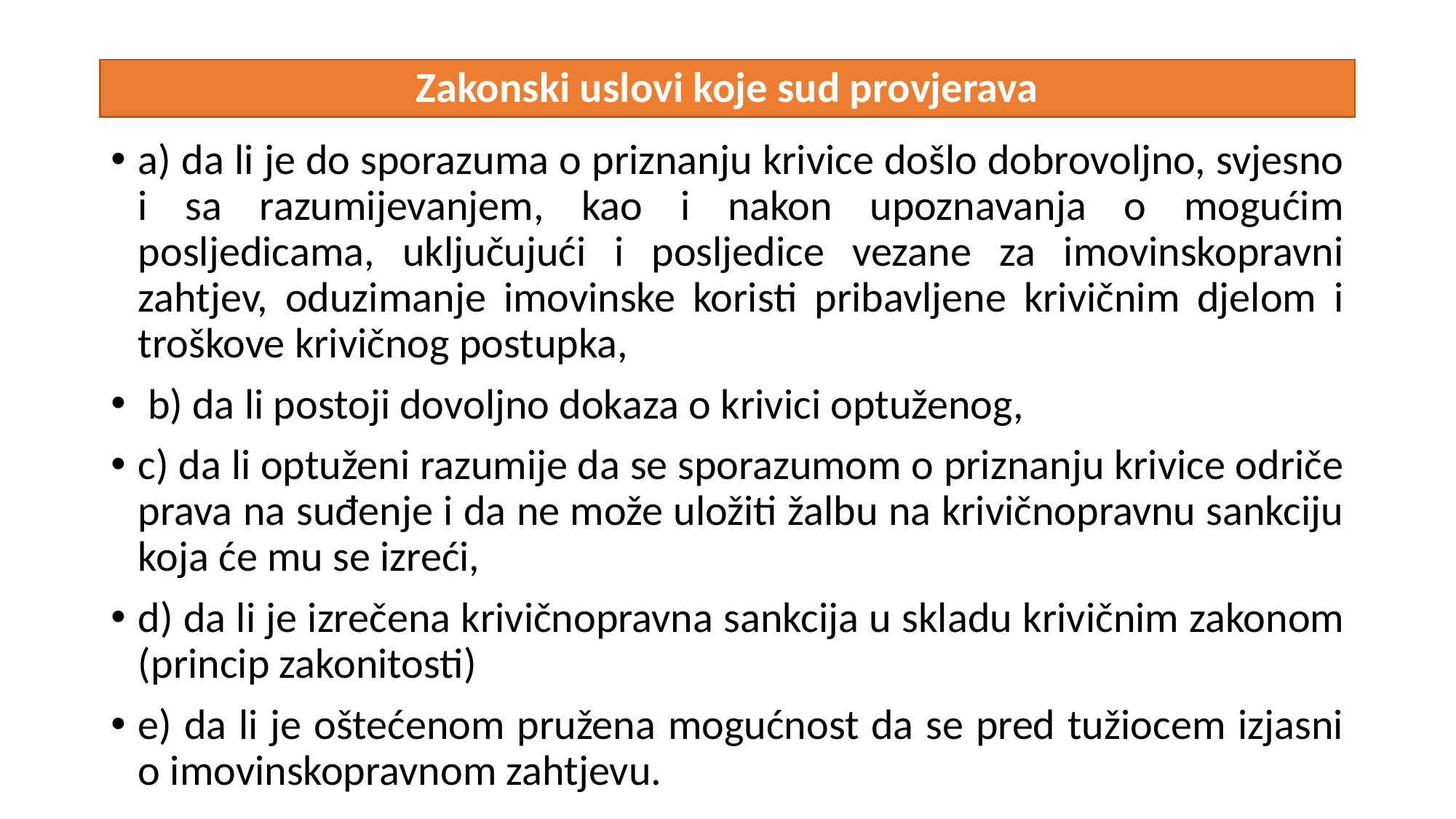

# Zakonski uslovi koje sud provjerava
a) da li je do sporazuma o priznanju krivice došlo dobrovoljno, svjesno i sa razumijevanjem, kao i nakon upoznavanja o mogućim posljedicama, uključujući i posljedice vezane za imovinskopravni zahtjev, oduzimanje imovinske koristi pribavljene krivičnim djelom i troškove krivičnog postupka,
 b) da li postoji dovoljno dokaza o krivici optuženog,
c) da li optuženi razumije da se sporazumom o priznanju krivice odriče prava na suđenje i da ne može uložiti žalbu na krivičnopravnu sankciju koja će mu se izreći,
d) da li je izrečena krivičnopravna sankcija u skladu krivičnim zakonom (princip zakonitosti)
e) da li je oštećenom pružena mogućnost da se pred tužiocem izjasni o imovinskopravnom zahtjevu.